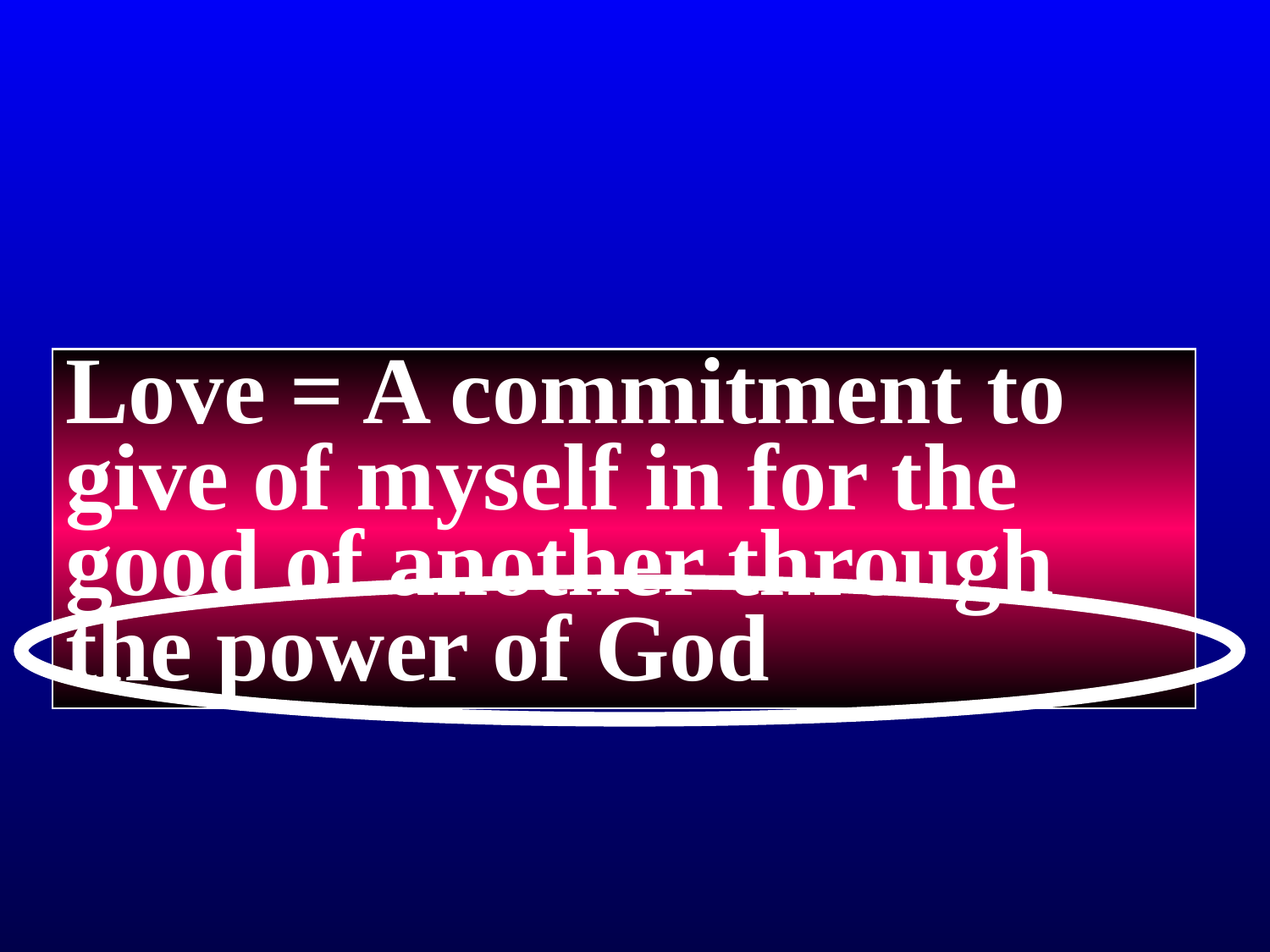

Love = A commitment to give of myself in for the good of another through the power of God